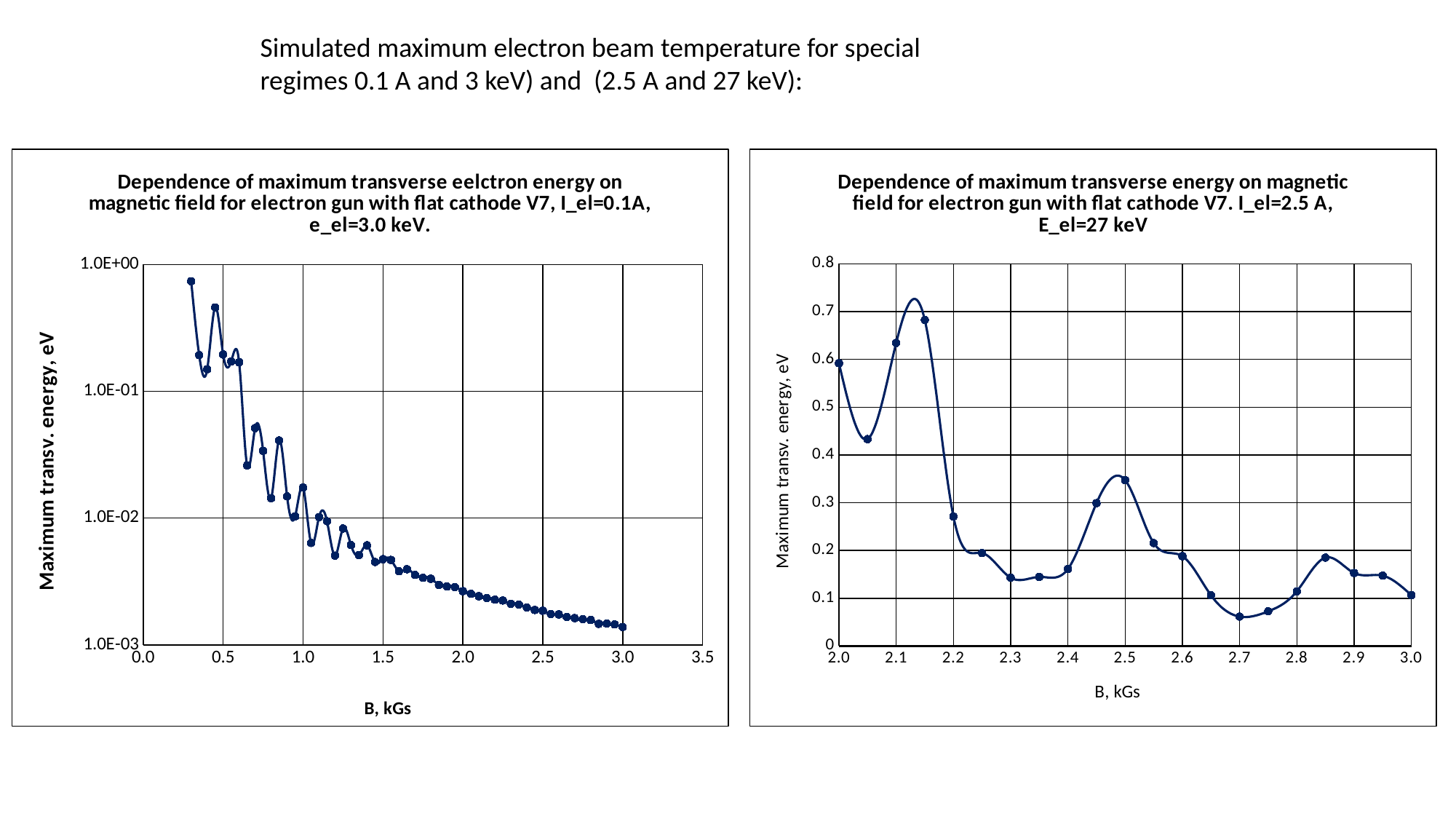

Simulated maximum electron beam temperature for special regimes 0.1 A and 3 keV) and  (2.5 A and 27 keV):

### Chart: Dependence of maximum transverse energy on magnetic field for electron gun with flat cathode V7. I_el=2.5 A, E_el=27 keV

| Category | 2.5 |
|---|---|

### Chart: Dependence of maximum transverse eelctron energy on magnetic field for electron gun with flat cathode V7, I_el=0.1A, e_el=3.0 keV.

| Category | 0.1 |
|---|---|